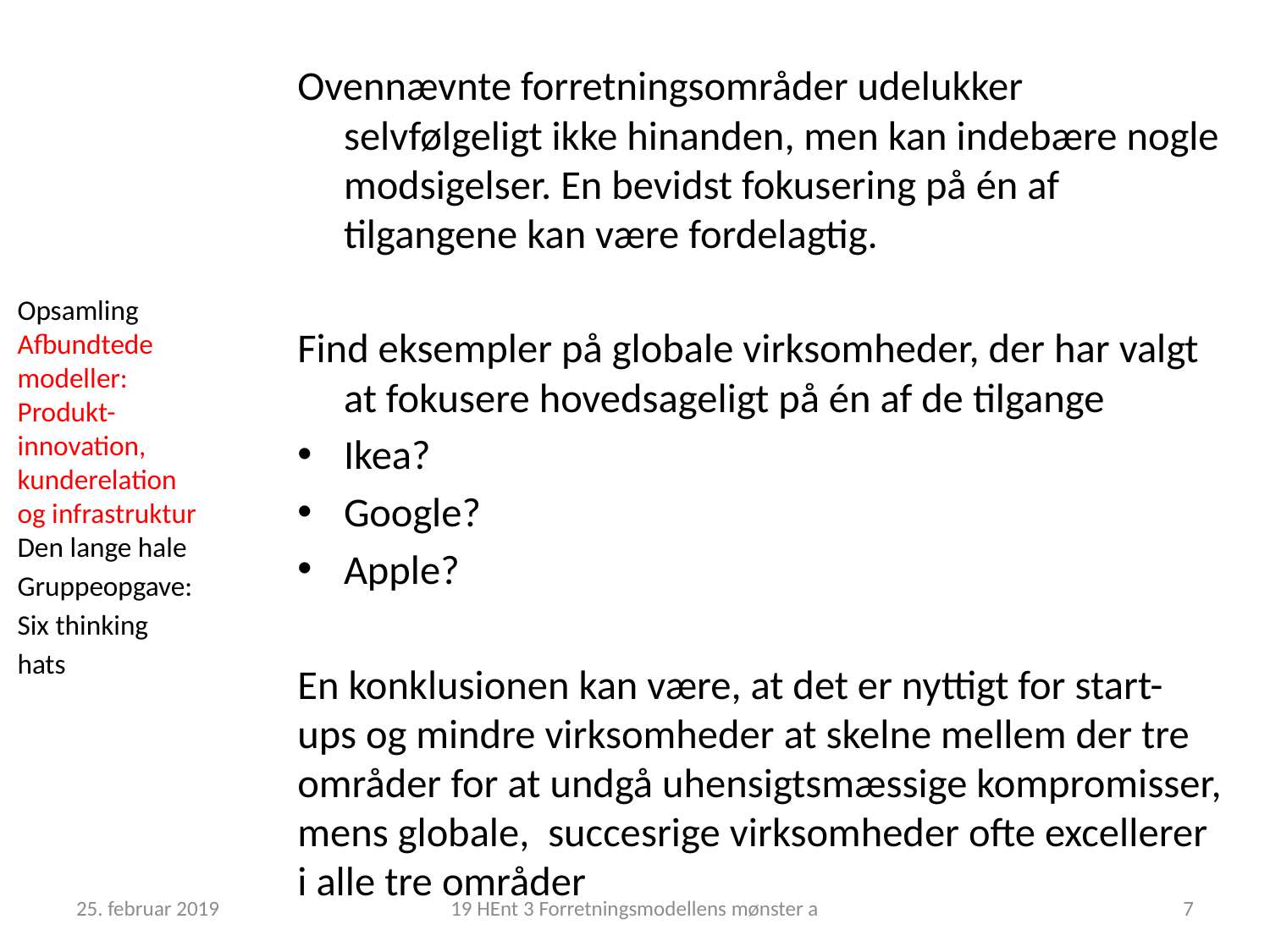

Ovennævnte forretningsområder udelukker selvfølgeligt ikke hinanden, men kan indebære nogle modsigelser. En bevidst fokusering på én af tilgangene kan være fordelagtig.

Find eksempler på globale virksomheder, der har valgt at fokusere hovedsageligt på én af de tilgange
Ikea?
Google?
Apple?

En konklusionen kan være, at det er nyttigt for start-ups og mindre virksomheder at skelne mellem der tre områder for at undgå uhensigtsmæssige kompromisser, mens globale,  succesrige virksomheder ofte excellerer i alle tre områder
Opsamling
Afbundtede modeller:
Produkt-innovation, kunderelation og infrastruktur
Den lange hale
Gruppeopgave: Six thinking hats
25. februar 2019
19 HEnt 3 Forretningsmodellens mønster a
7